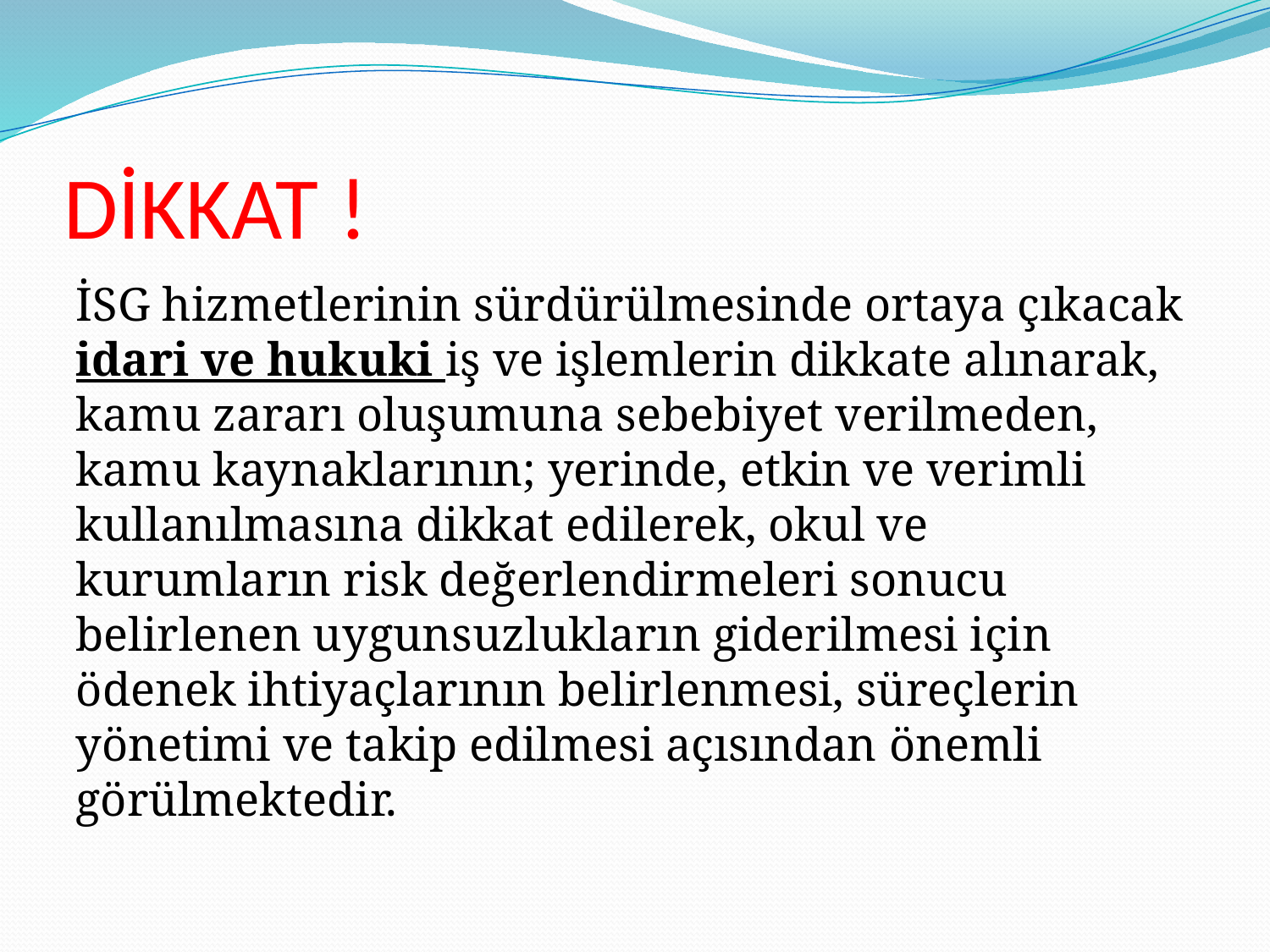

# DİKKAT !
İSG hizmetlerinin sürdürülmesinde ortaya çıkacak idari ve hukuki iş ve işlemlerin dikkate alınarak, kamu zararı oluşumuna sebebiyet verilmeden, kamu kaynaklarının; yerinde, etkin ve verimli kullanılmasına dikkat edilerek, okul ve kurumların risk değerlendirmeleri sonucu belirlenen uygunsuzlukların giderilmesi için ödenek ihtiyaçlarının belirlenmesi, süreçlerin yönetimi ve takip edilmesi açısından önemli görülmektedir.